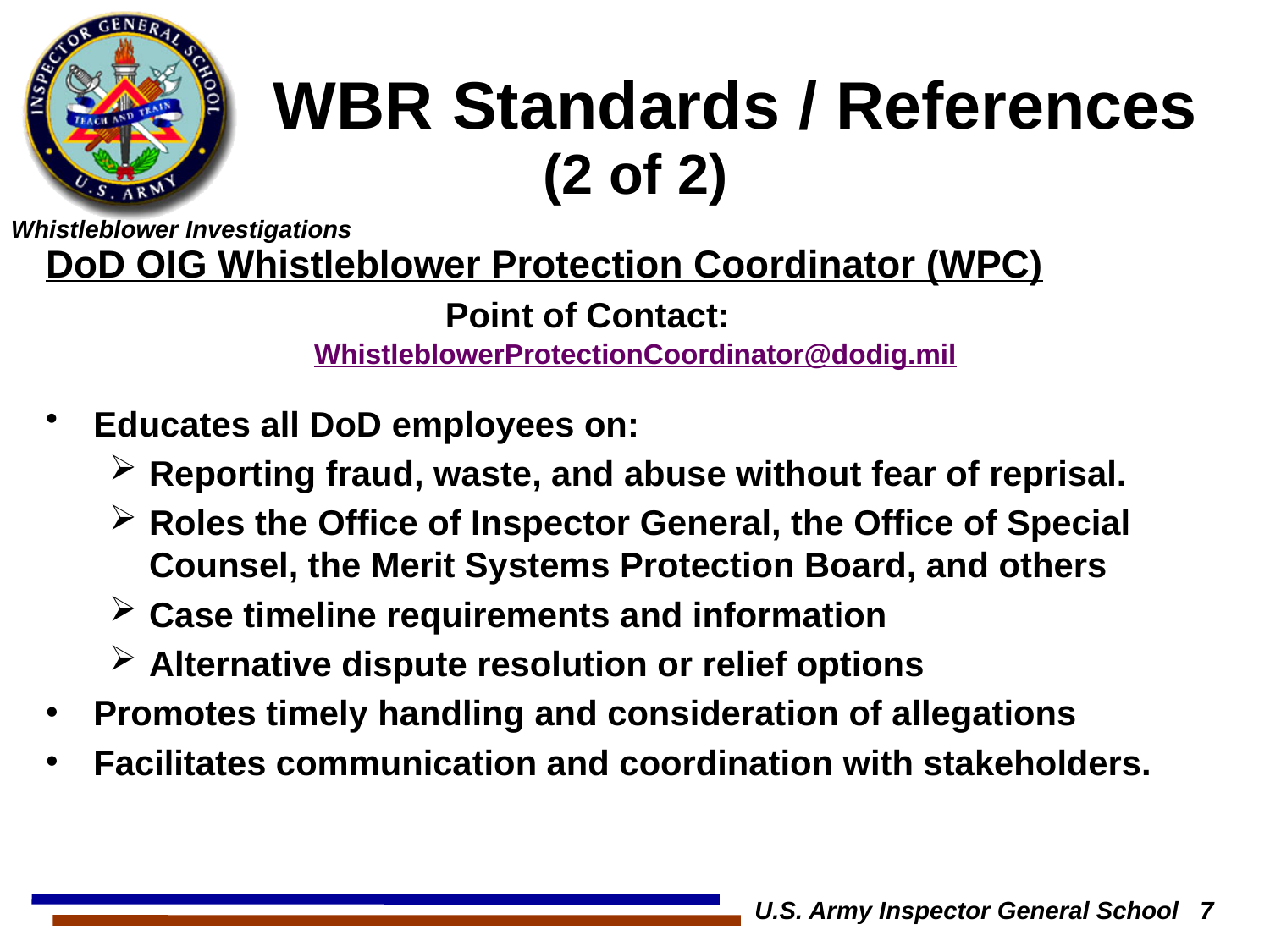

# WBR Standards / References
(2 of 2)
DoD OIG Whistleblower Protection Coordinator (WPC)
	Point of Contact: 		WhistleblowerProtectionCoordinator@dodig.mil

Educates all DoD employees on:
Reporting fraud, waste, and abuse without fear of reprisal.
Roles the Office of Inspector General, the Office of Special Counsel, the Merit Systems Protection Board, and others
Case timeline requirements and information
Alternative dispute resolution or relief options
Promotes timely handling and consideration of allegations
Facilitates communication and coordination with stakeholders.

U.S. Army Inspector General School   7